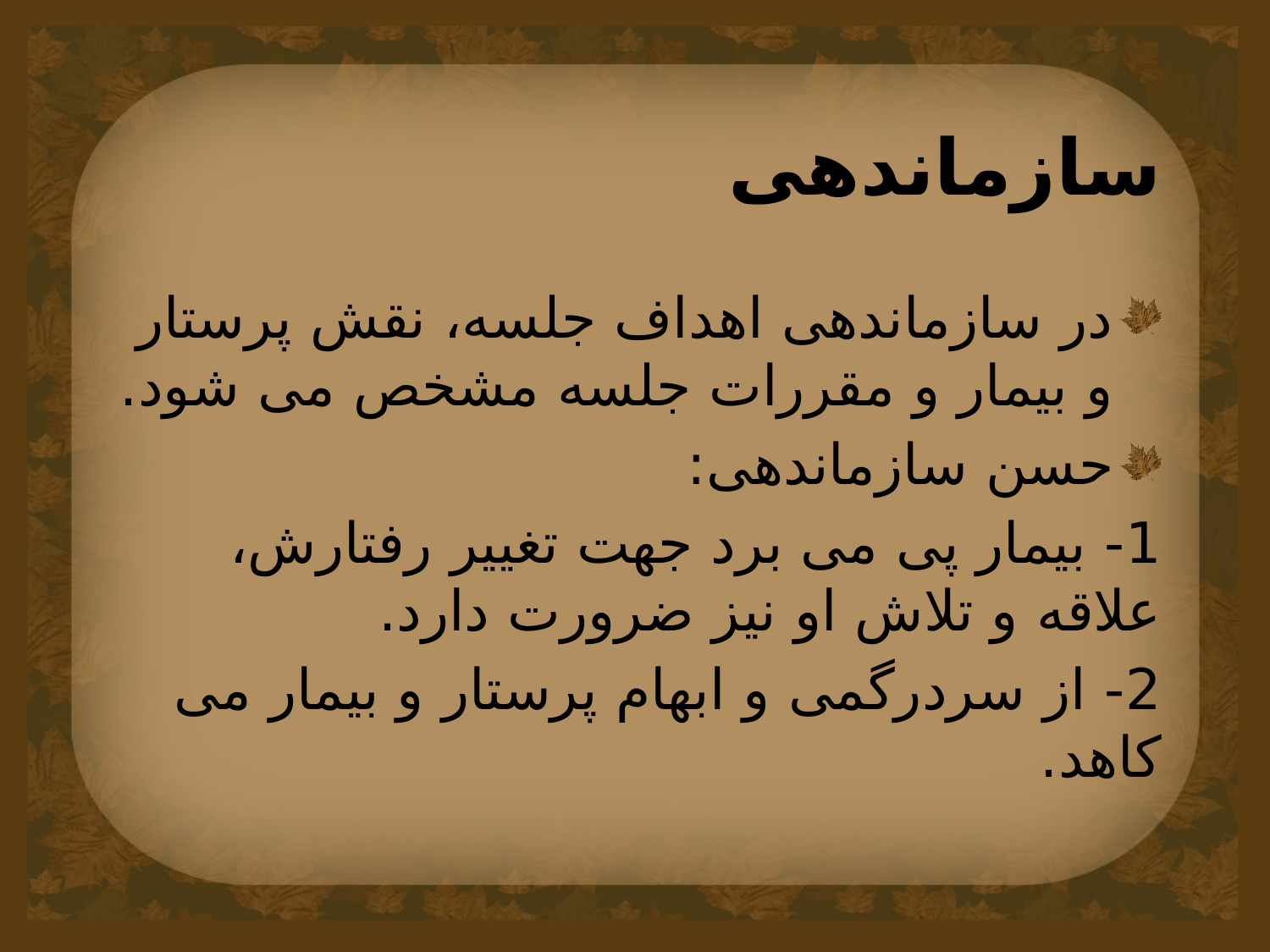

# سازماندهی
در سازماندهی اهداف جلسه، نقش پرستار و بیمار و مقررات جلسه مشخص می شود.
حسن سازماندهی:
1- بیمار پی می برد جهت تغییر رفتارش، علاقه و تلاش او نیز ضرورت دارد.
2- از سردرگمی و ابهام پرستار و بیمار می کاهد.